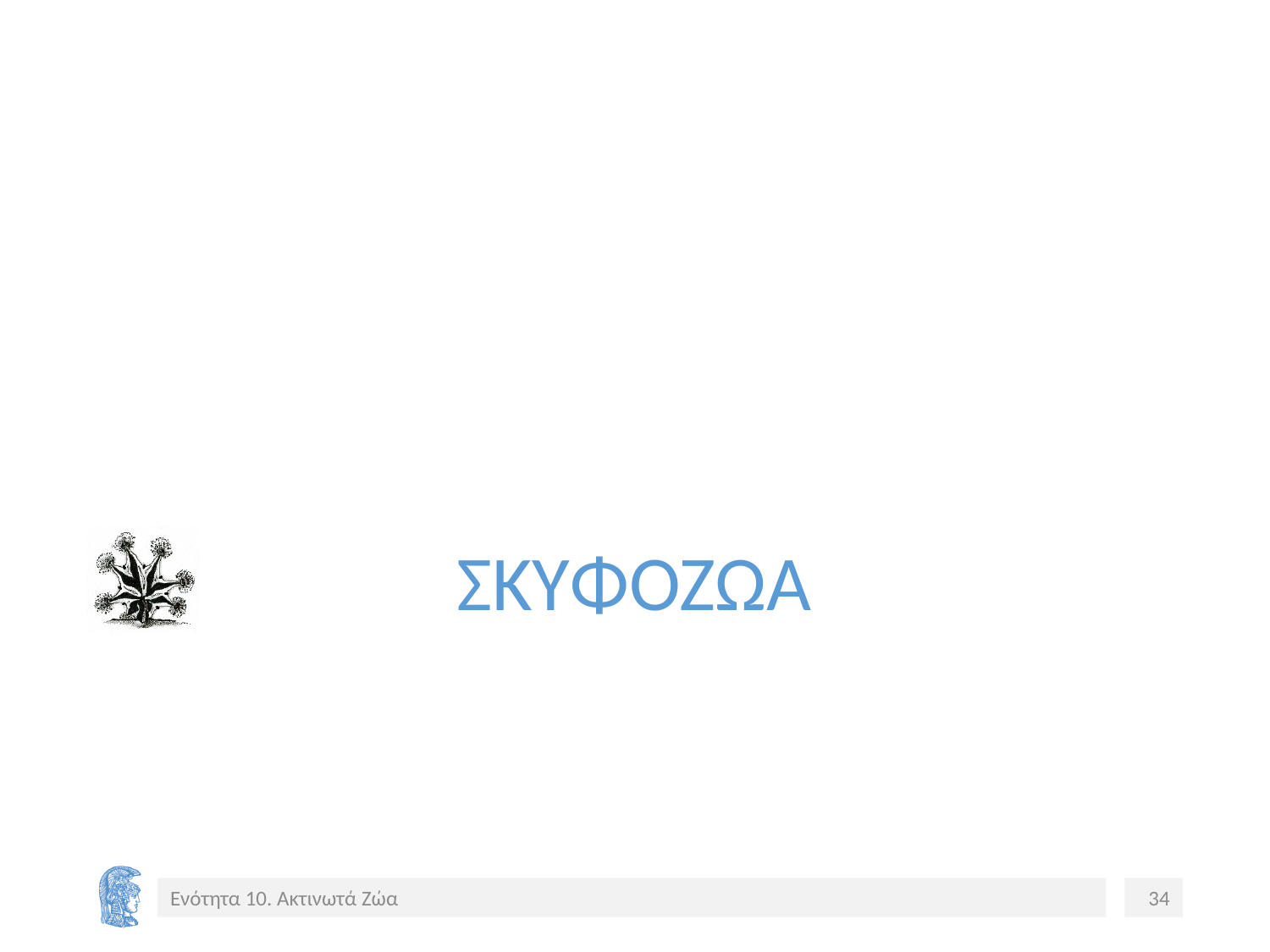

# ΣΚΥΦΟΖΩΑ

Ενότητα 10. Ακτινωτά Ζώα
34